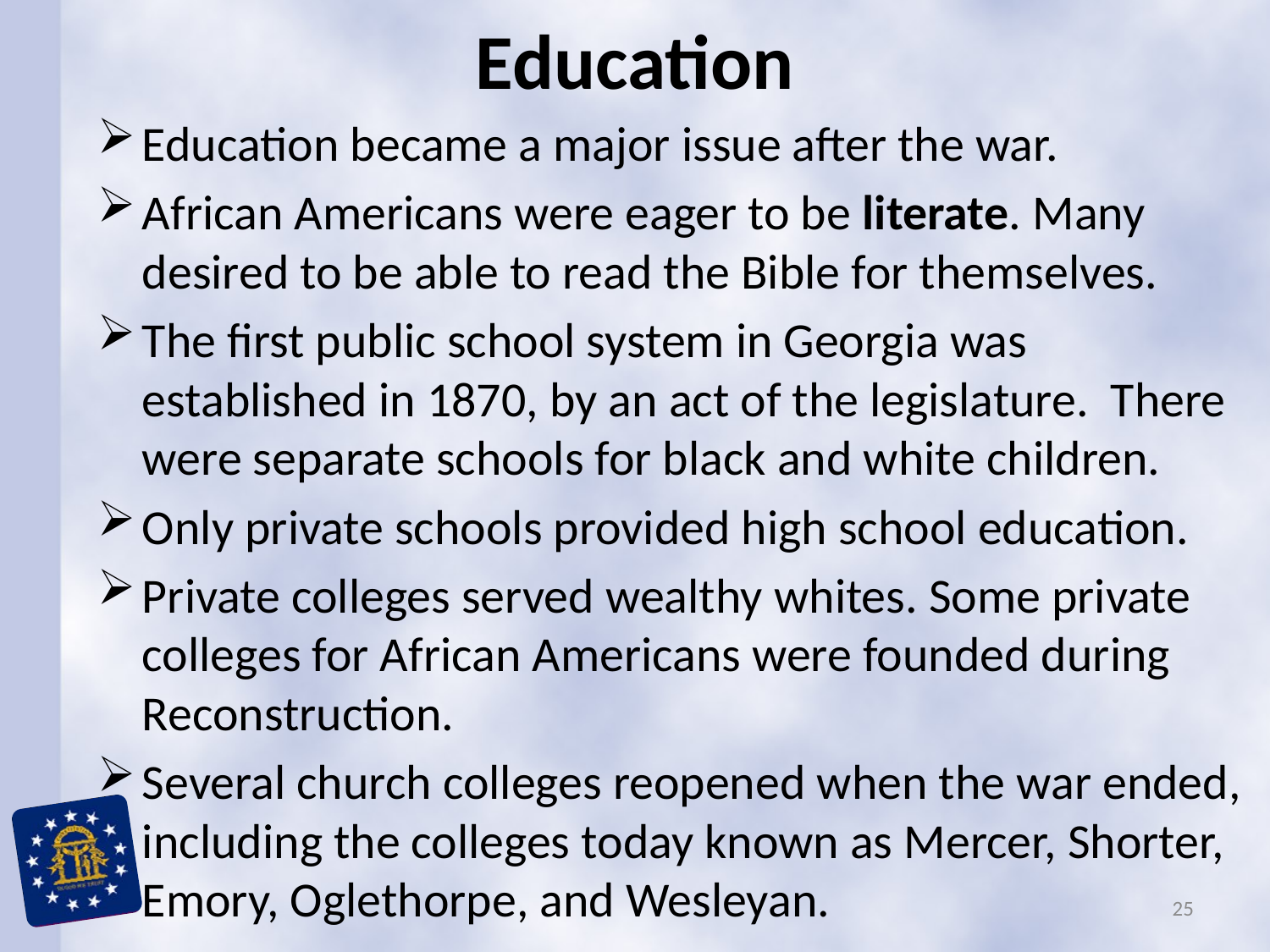

# Education
Education became a major issue after the war.
African Americans were eager to be literate. Many desired to be able to read the Bible for themselves.
The first public school system in Georgia was established in 1870, by an act of the legislature.  There were separate schools for black and white children.
Only private schools provided high school education.
Private colleges served wealthy whites. Some private colleges for African Americans were founded during Reconstruction.
Several church colleges reopened when the war ended, including the colleges today known as Mercer, Shorter, Emory, Oglethorpe, and Wesleyan.

25